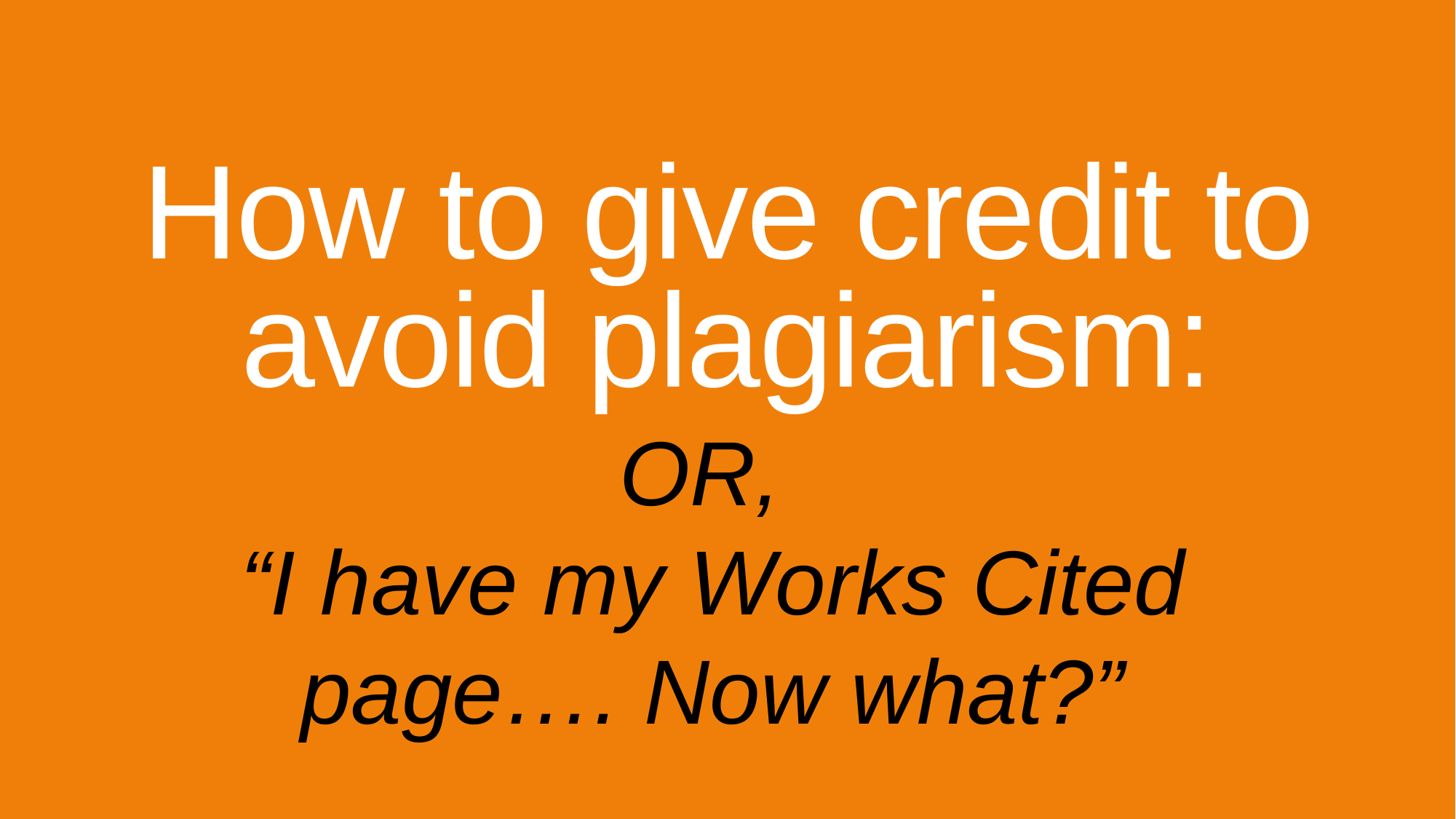

# How to give credit to avoid plagiarism:
OR,
“I have my Works Cited page…. Now what?”